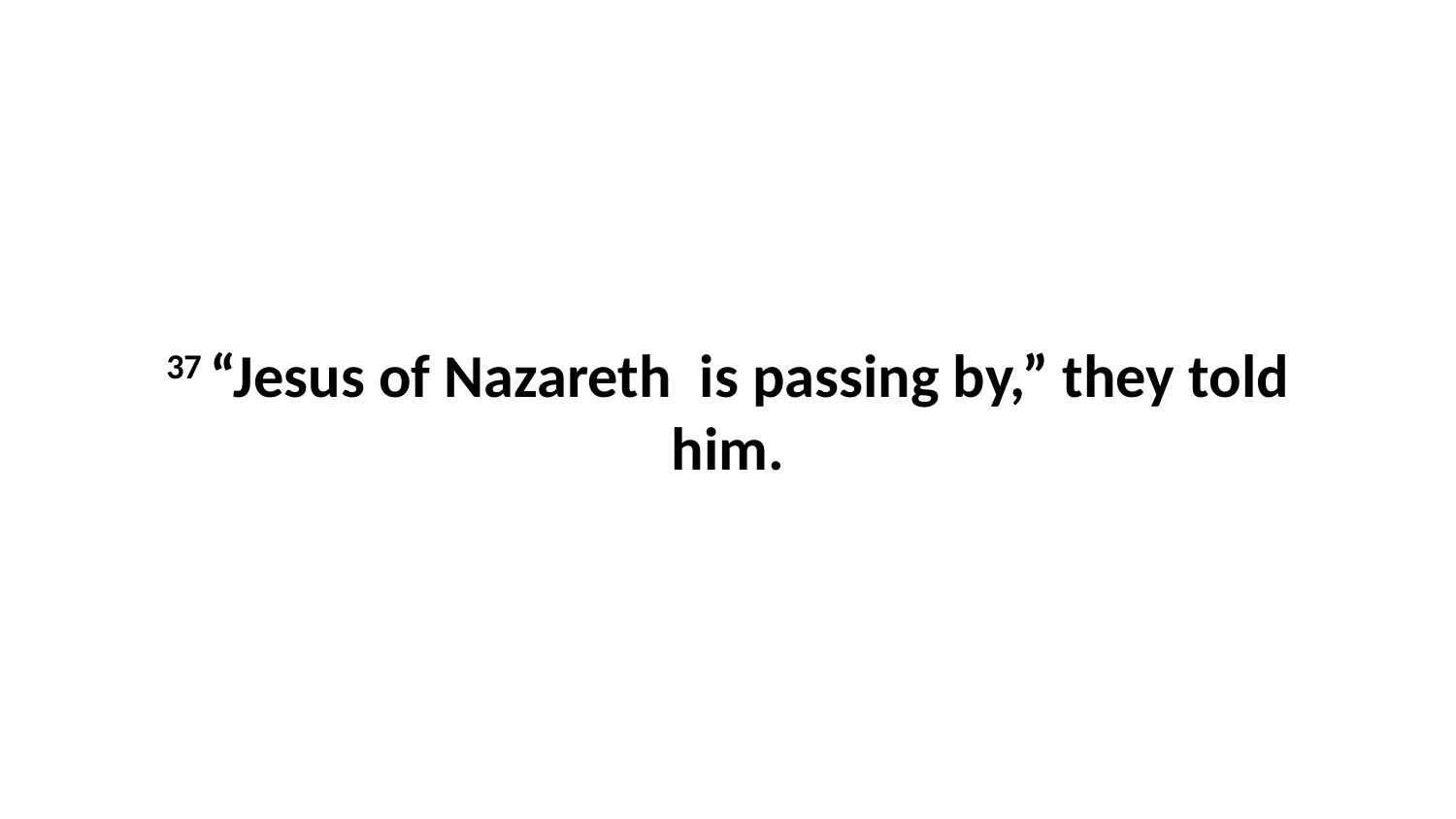

37 “Jesus of Nazareth  is passing by,” they told him.